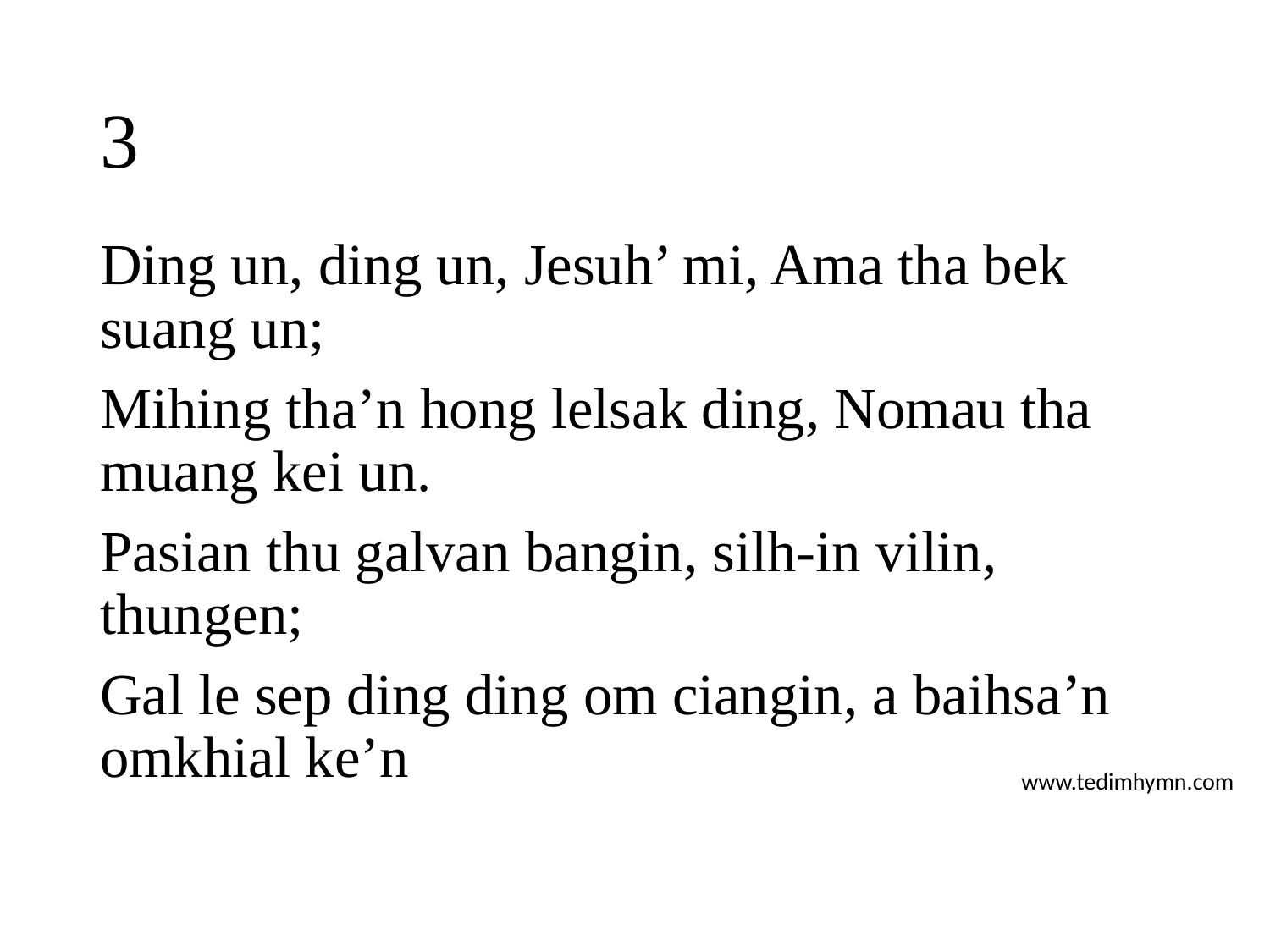

# 3
Ding un, ding un, Jesuh’ mi, Ama tha bek suang un;
Mihing tha’n hong lelsak ding, Nomau tha muang kei un.
Pasian thu galvan bangin, silh-in vilin, thungen;
Gal le sep ding ding om ciangin, a baihsa’n omkhial ke’n
www.tedimhymn.com